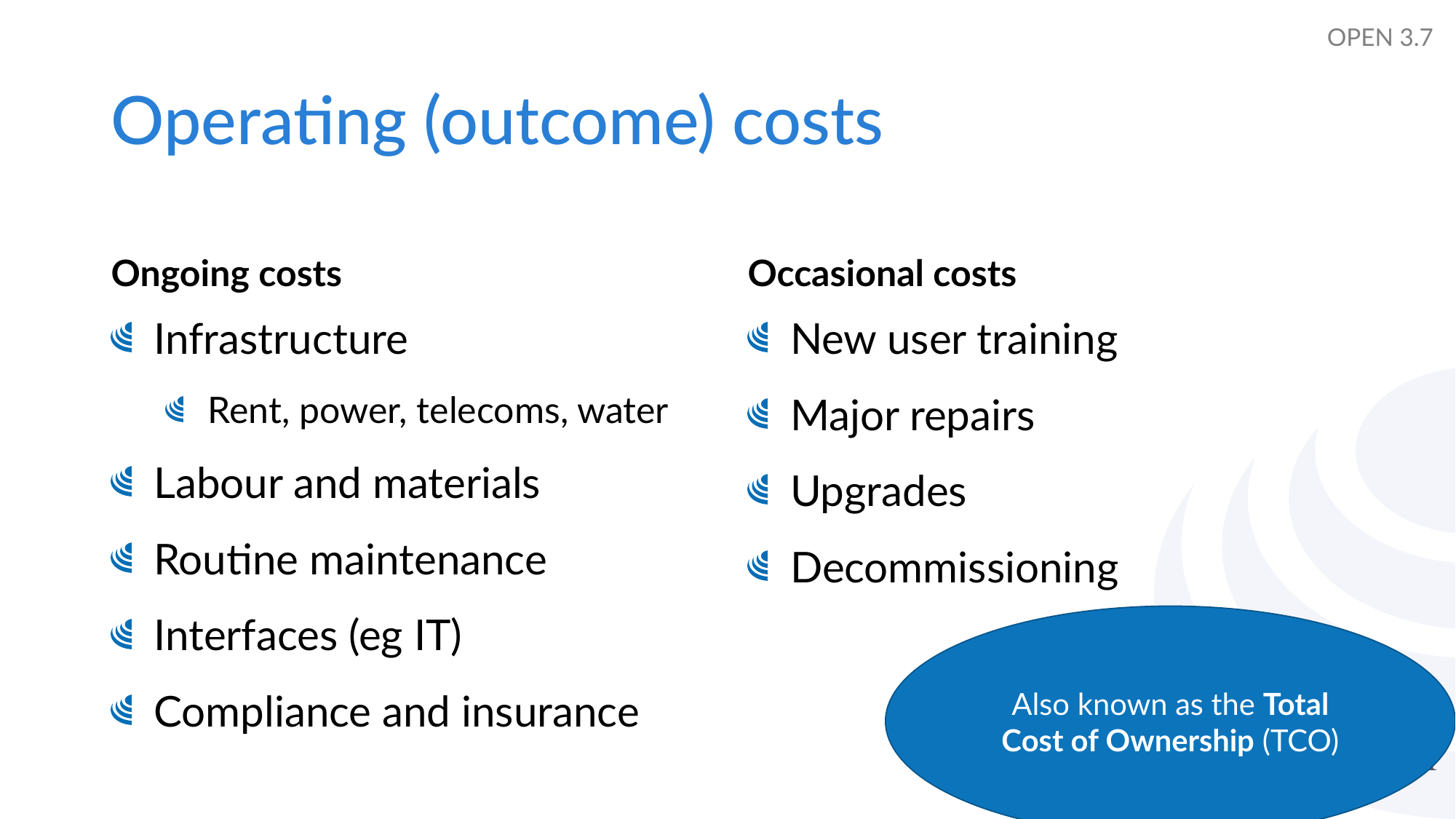

OPEN 3.7
# Operating (outcome) costs
Ongoing costs
Occasional costs
Infrastructure
Rent, power, telecoms, water
Labour and materials
Routine maintenance
Interfaces (eg IT)
Compliance and insurance
New user training
Major repairs
Upgrades
Decommissioning

Also known as the Total Cost of Ownership (TCO)